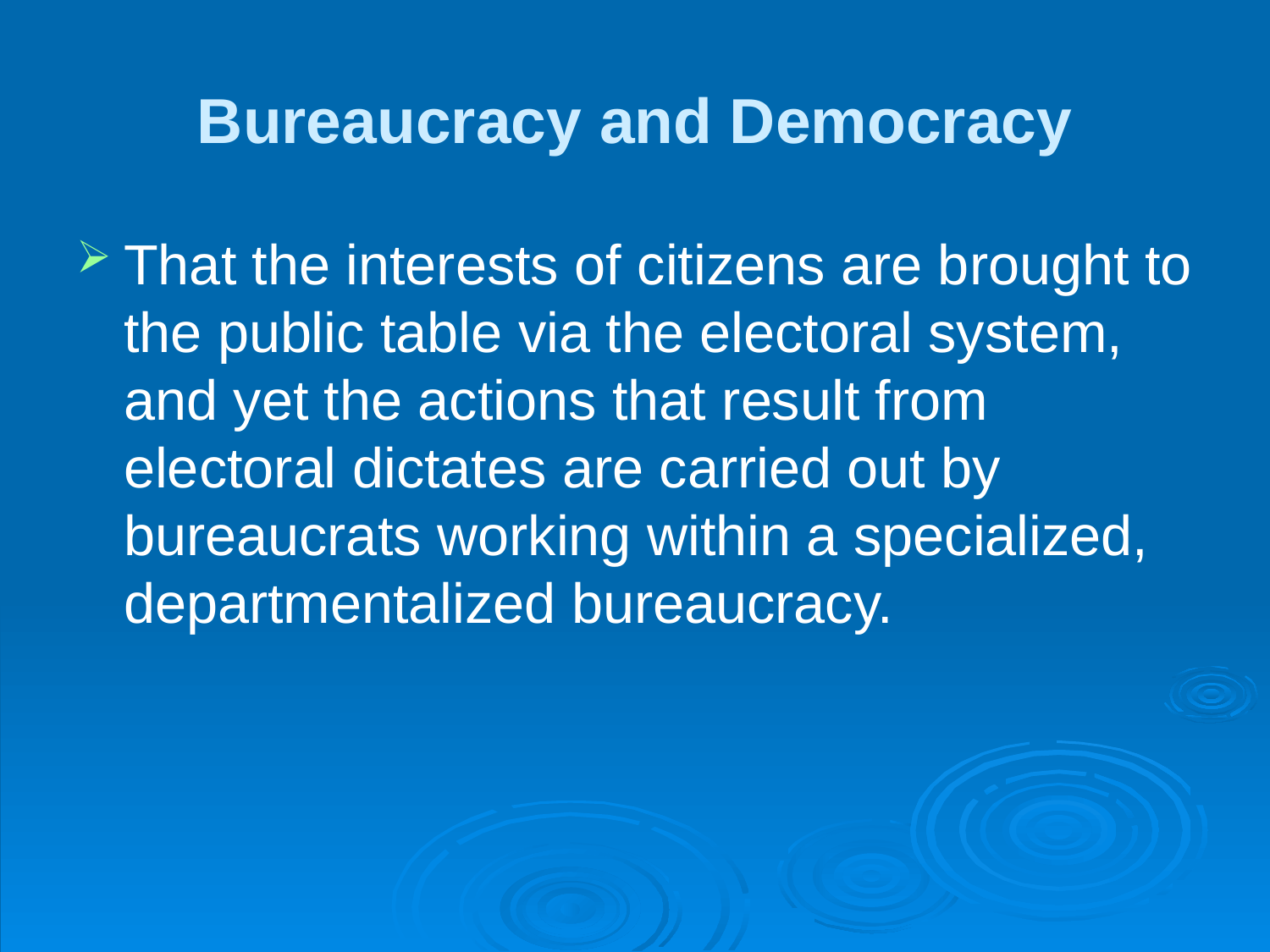

# Bureaucracy and Democracy
That the interests of citizens are brought to the public table via the electoral system, and yet the actions that result from electoral dictates are carried out by bureaucrats working within a specialized, departmentalized bureaucracy.